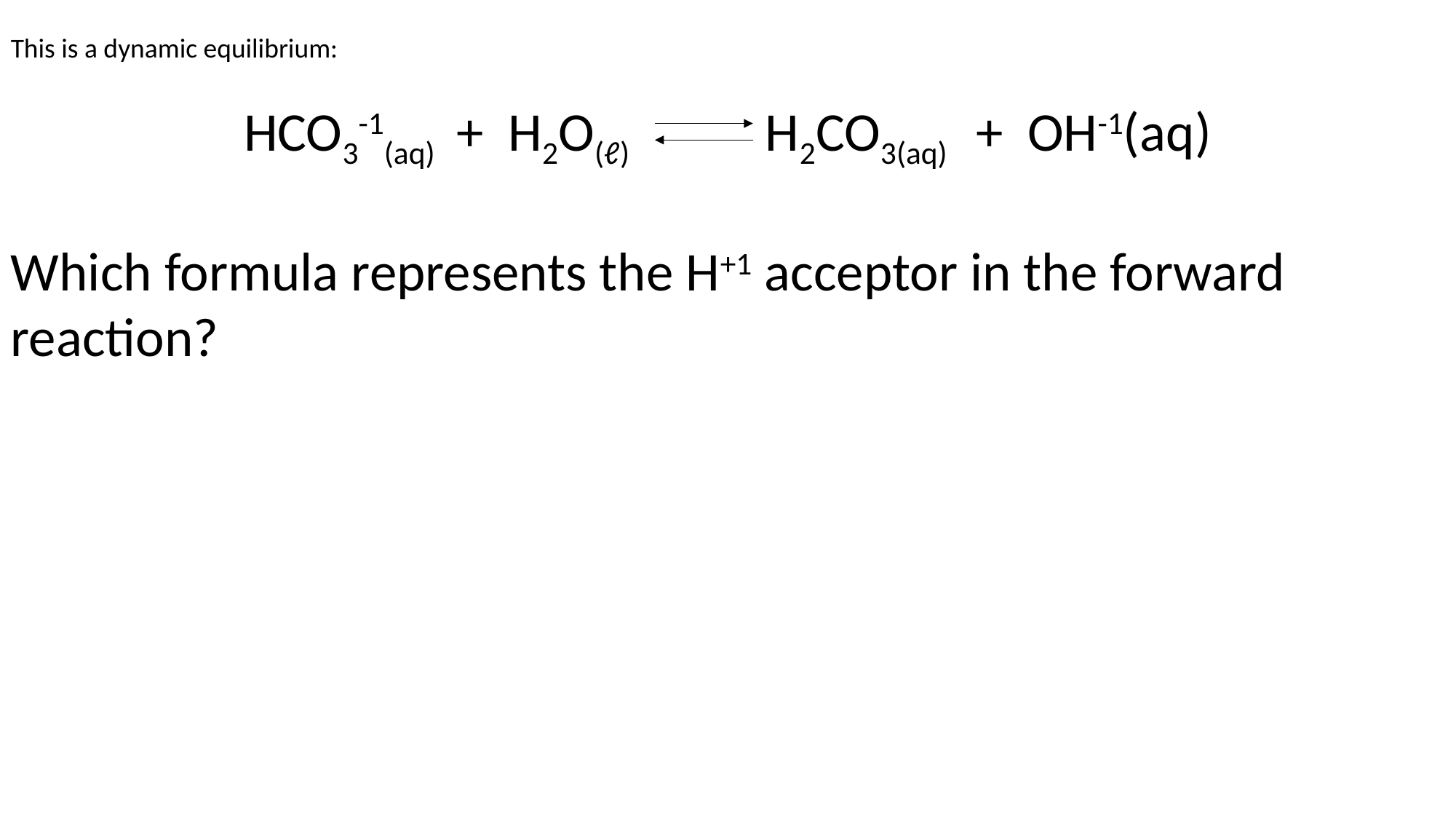

This is a dynamic equilibrium:

HCO3-1(aq)   +  H2O(ℓ)           H2CO3(aq)    +  OH-1(aq)

Which formula represents the H+1 acceptor in the forward reaction?